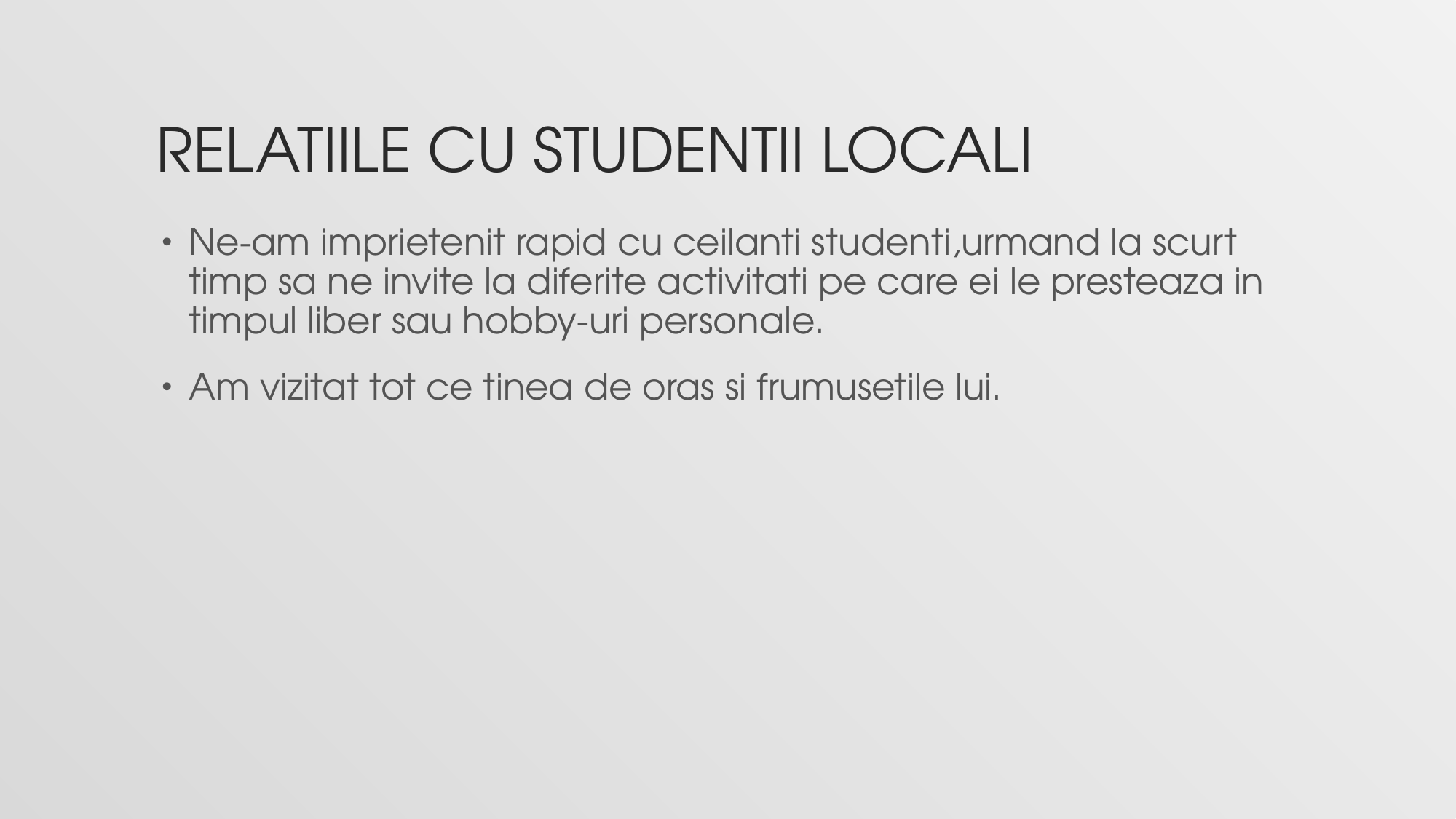

# Relatiile cu Studentii locali
Ne-am imprietenit rapid cu ceilanti studenti,urmand la scurt timp sa ne invite la diferite activitati pe care ei le presteaza in timpul liber sau hobby-uri personale.
Am vizitat tot ce tinea de oras si frumusetile lui.